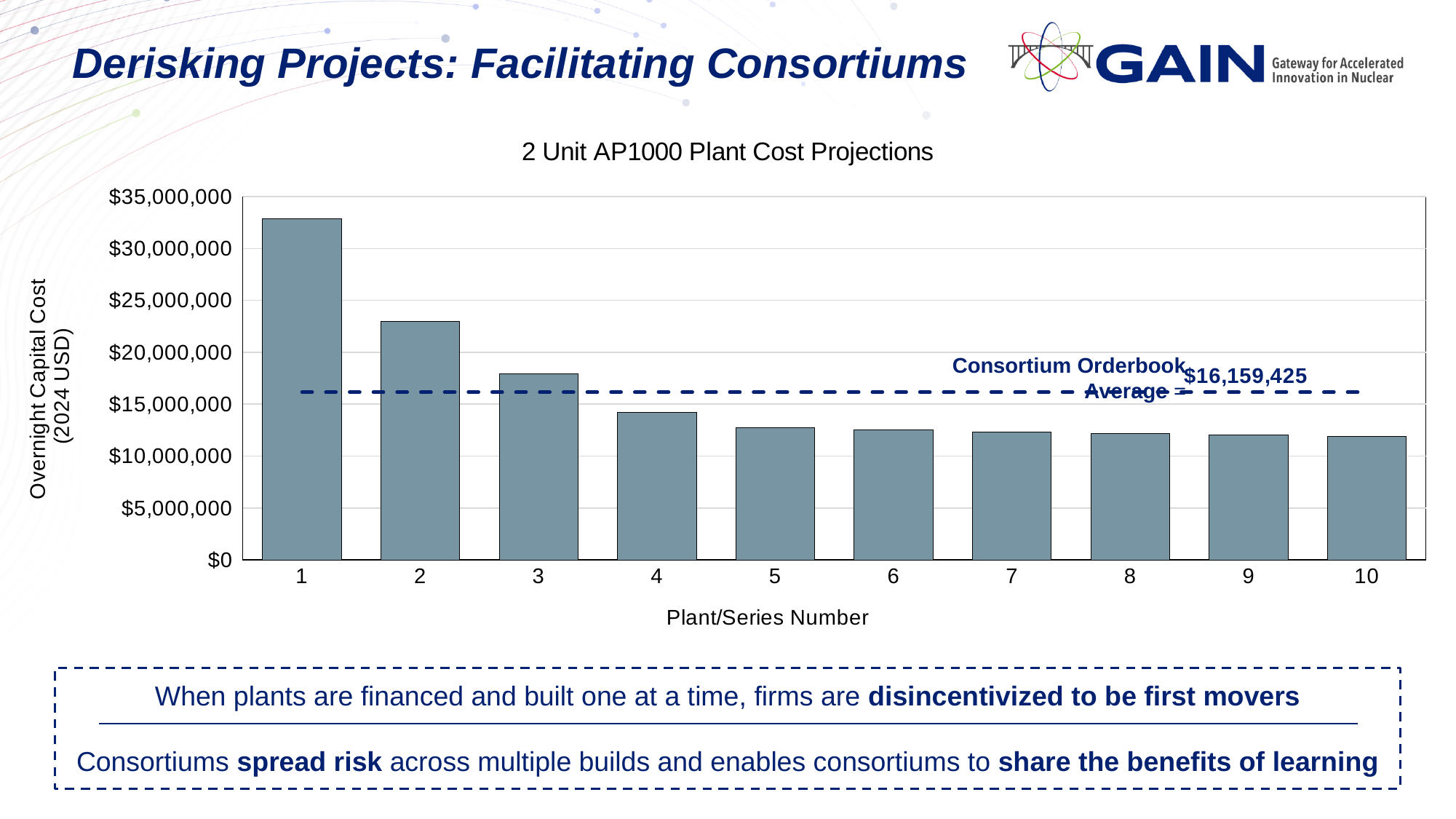

# Derisking Projects: Facilitating Consortiums

### Chart: 2 Unit AP1000 Plant Cost Projections

| Category | Median Case | Average |
|---|---|---|
| 1 | 32872514.349351283 | 16159424.602279108 |
| 2 | 22987373.840260074 | 16159424.602279108 |
| 3 | 17922887.821704786 | 16159424.602279108 |
| 4 | 14203011.47042775 | 16159424.602279108 |
| 5 | 12763234.855768366 | 16159424.602279108 |
| 6 | 12505232.449758923 | 16159424.602279108 |
| 7 | 12303664.44640231 | 16159424.602279108 |
| 8 | 12140601.668804495 | 16159424.602279108 |
| 9 | 12005212.964890435 | 16159424.602279108 |
| 10 | 11890512.155422684 | 16159424.602279108 |
Consortium Orderbook Average =

When plants are financed and built one at a time, firms are disincentivized to be first movers

Consortiums spread risk across multiple builds and enables consortiums to share the benefits of learning